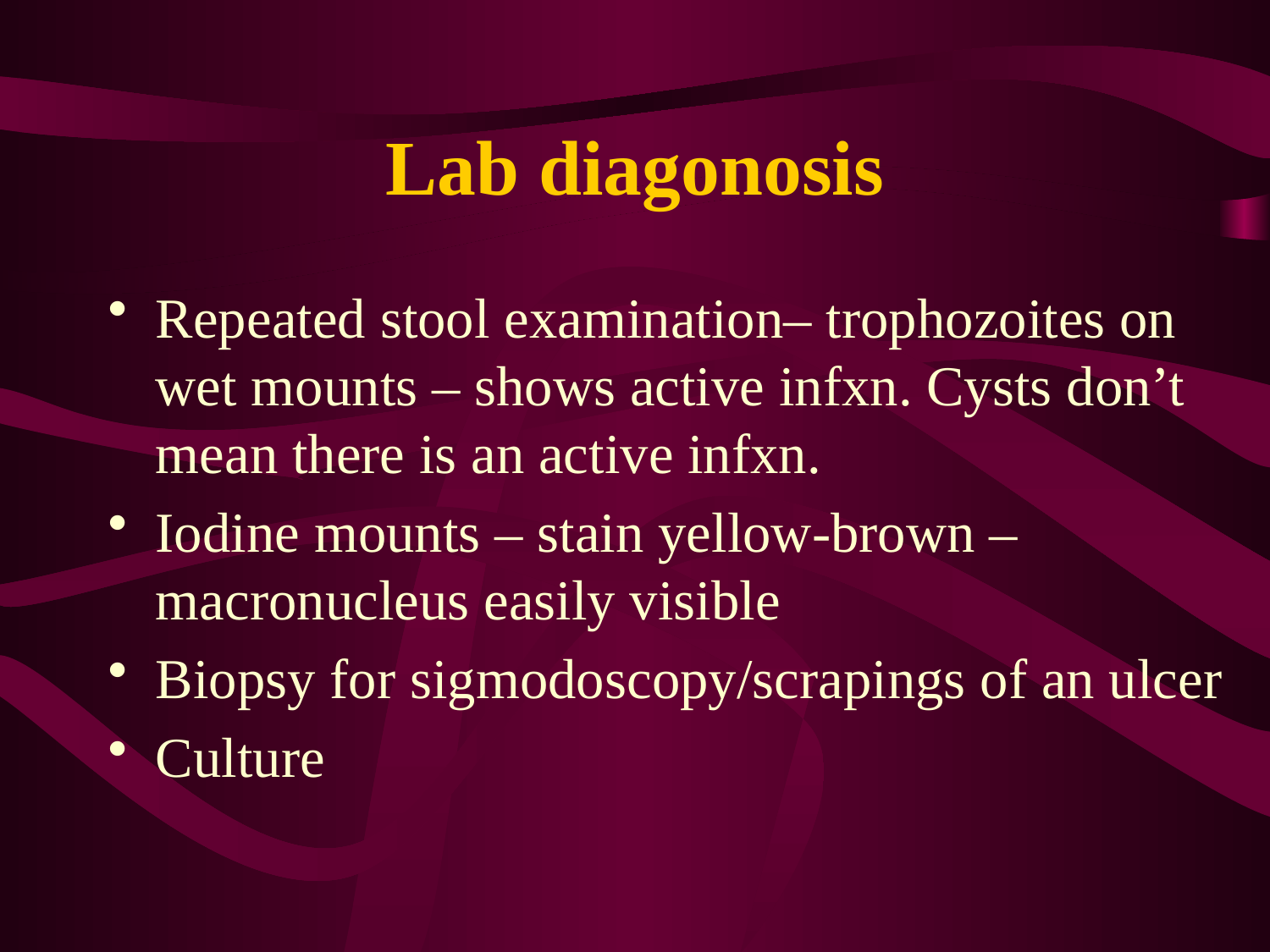

# Lab diagonosis
Repeated stool examination– trophozoites on wet mounts – shows active infxn. Cysts don’t mean there is an active infxn.
Iodine mounts – stain yellow-brown – macronucleus easily visible
Biopsy for sigmodoscopy/scrapings of an ulcer
Culture